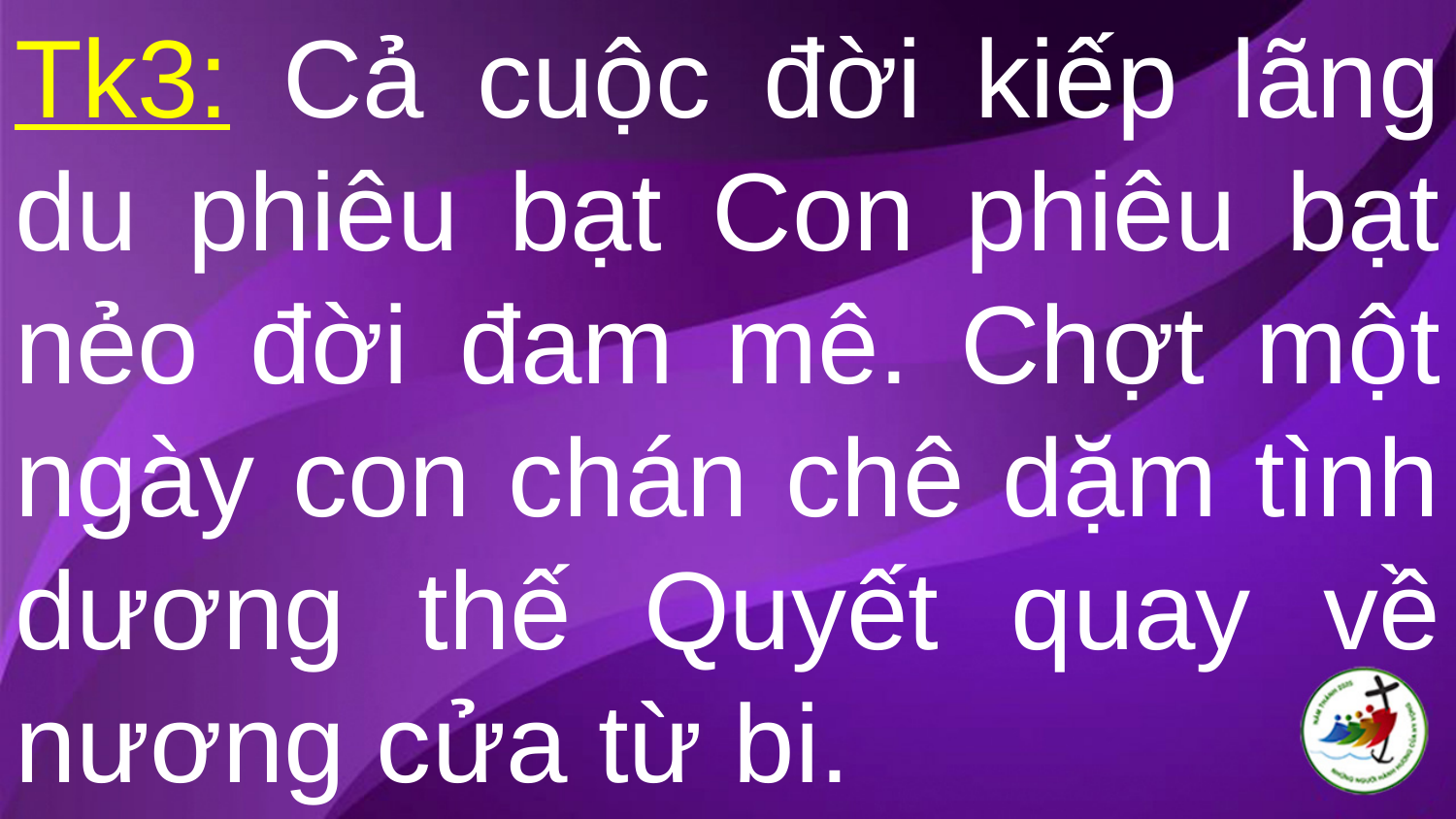

Tk3: Cả cuộc đời kiếp lãng du phiêu bạt Con phiêu bạt nẻo đời đam mê. Chợt một ngày con chán chê dặm tình dương thế Quyết quay về nương cửa từ bi.